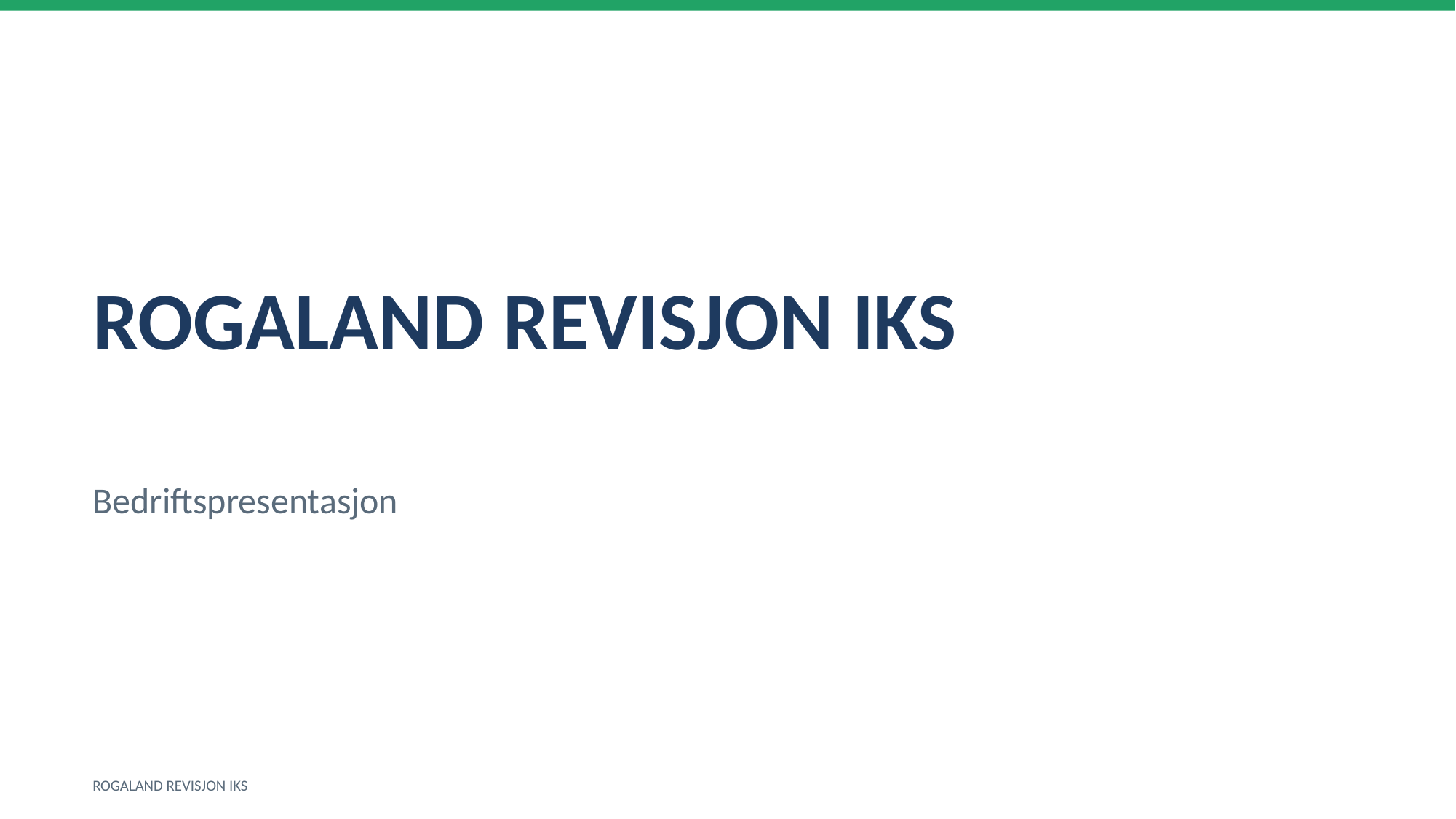

ROGALAND REVISJON IKS
Bedriftspresentasjon
ROGALAND REVISJON IKS